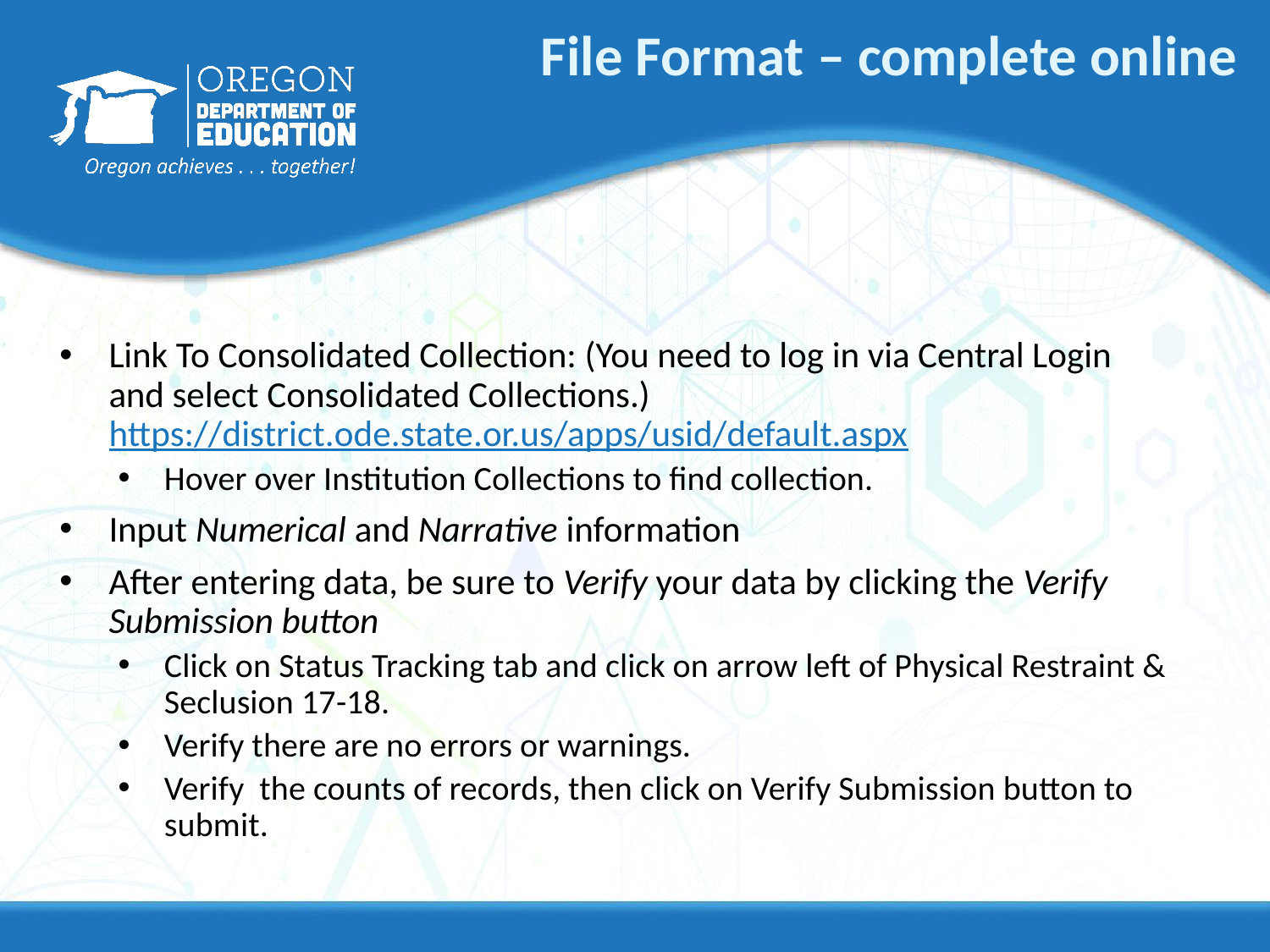

# File Format – complete online
Link To Consolidated Collection: (You need to log in via Central Login and select Consolidated Collections.)  https://district.ode.state.or.us/apps/usid/default.aspx
Hover over Institution Collections to find collection.
Input Numerical and Narrative information
After entering data, be sure to Verify your data by clicking the Verify Submission button
Click on Status Tracking tab and click on arrow left of Physical Restraint & Seclusion 17-18.
Verify there are no errors or warnings.
Verify  the counts of records, then click on Verify Submission button to submit.